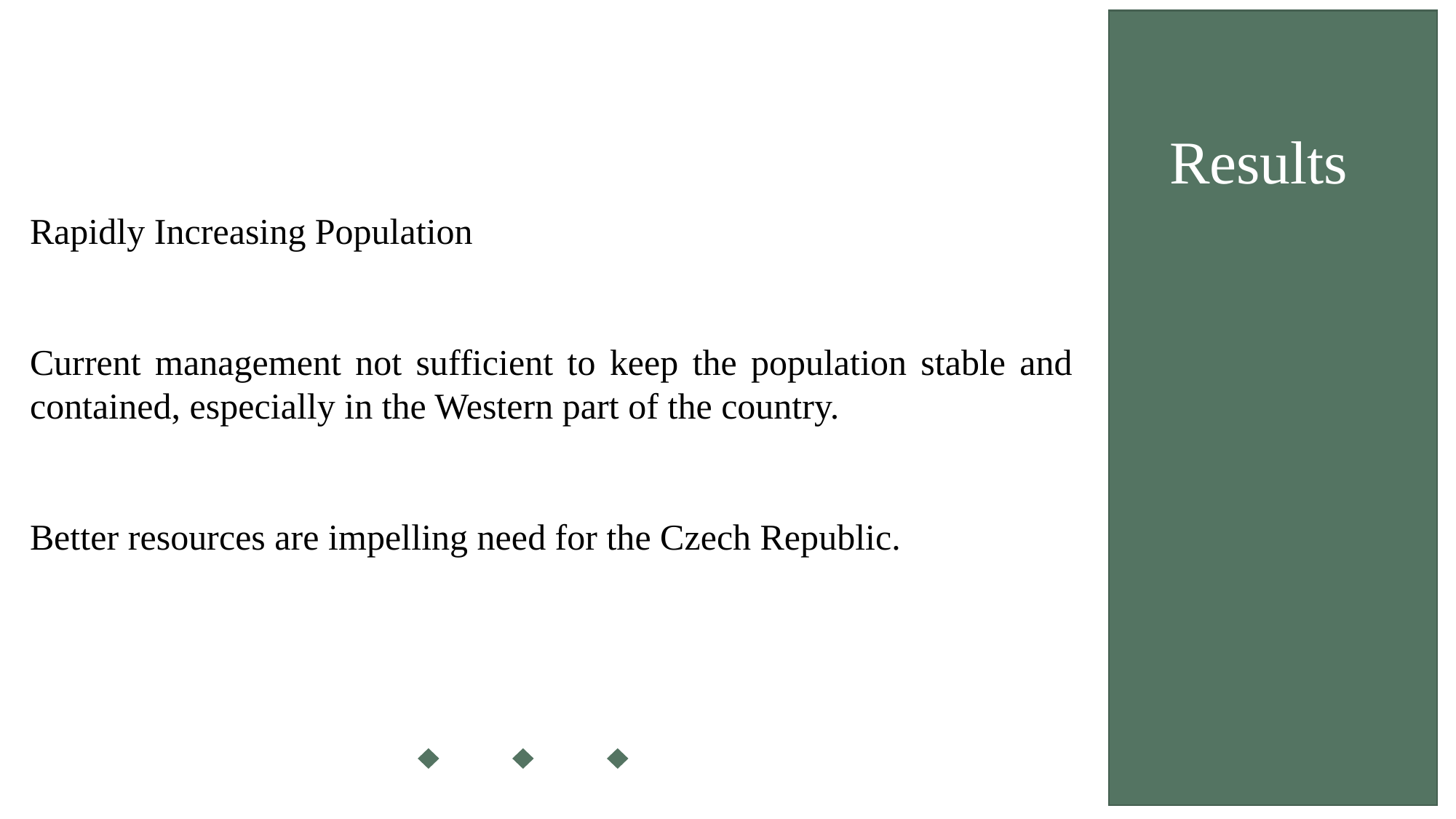

Results
Rapidly Increasing Population

Current management not suf­ficient to keep the population stable and contained, especially in the Western part of the country.

Better resources are impelling need for the Czech Republic.